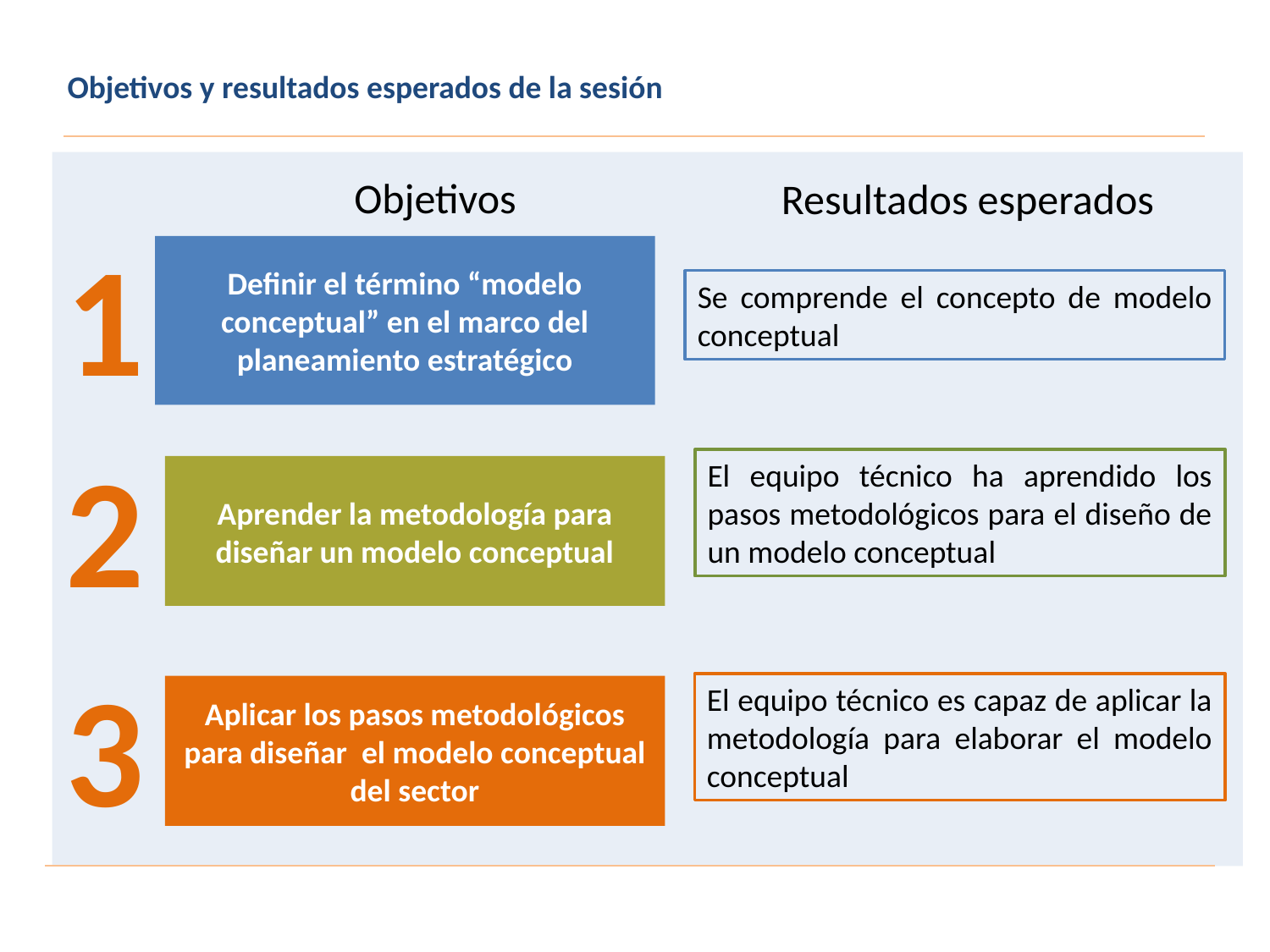

Objetivos y resultados esperados de la sesión

Objetivos
Resultados esperados
1
Definir el término “modelo conceptual” en el marco del planeamiento estratégico
Se comprende el concepto de modelo conceptual
2
El equipo técnico ha aprendido los pasos metodológicos para el diseño de un modelo conceptual
Aprender la metodología para diseñar un modelo conceptual
3
El equipo técnico es capaz de aplicar la metodología para elaborar el modelo conceptual
Aplicar los pasos metodológicos para diseñar  el modelo conceptual del sector